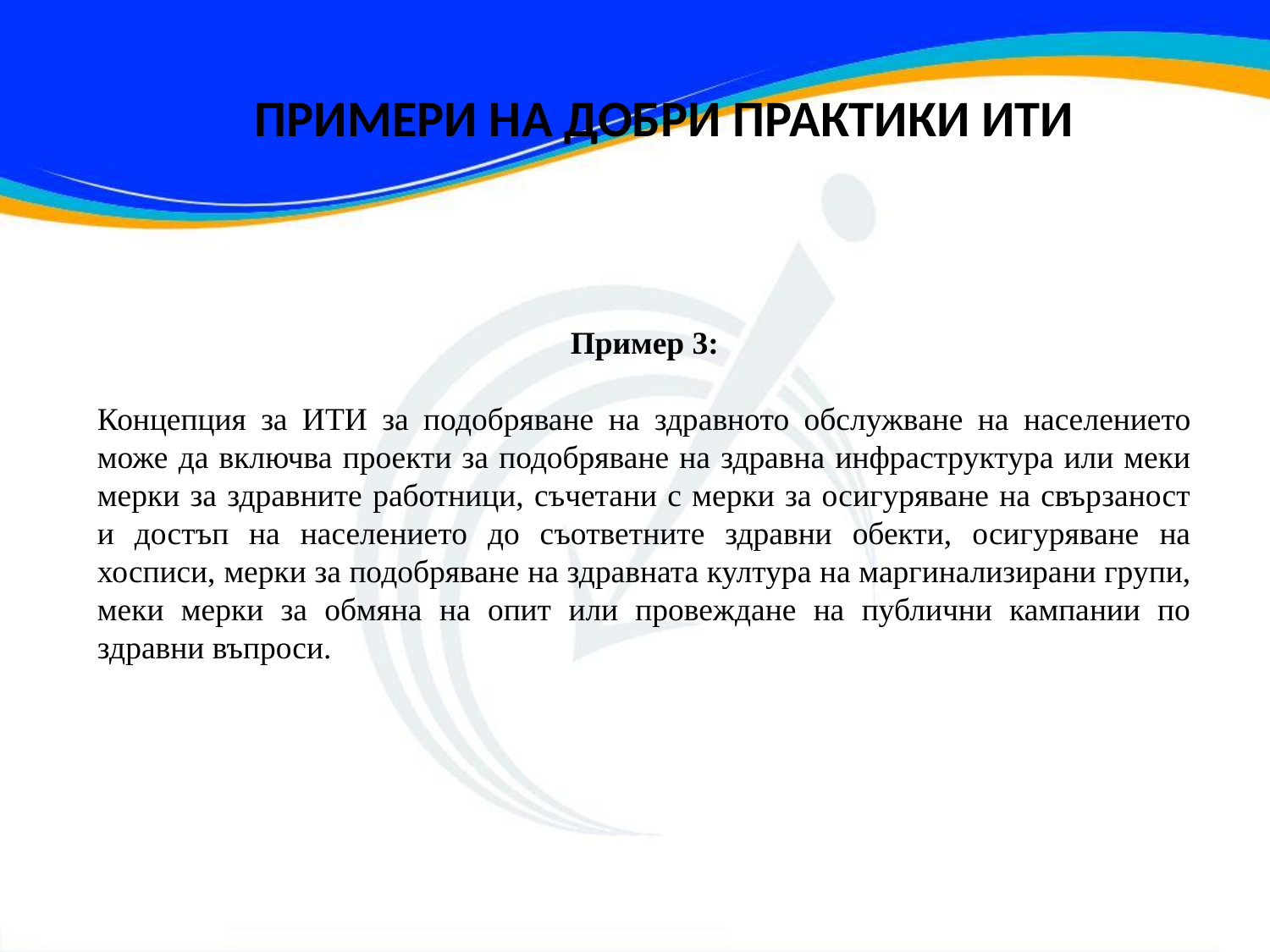

ПРИМЕРИ НА ДОБРИ ПРАКТИКИ ИТИ

Пример 3:

Концепция за ИТИ за подобряване на здравното обслужване на населението може да включва проекти за подобряване на здравна инфраструктура или меки мерки за здравните работници, съчетани с мерки за осигуряване на свързаност и достъп на населението до съответните здравни обекти, осигуряване на хосписи, мерки за подобряване на здравната култура на маргинализирани групи, меки мерки за обмяна на опит или провеждане на публични кампании по здравни въпроси.